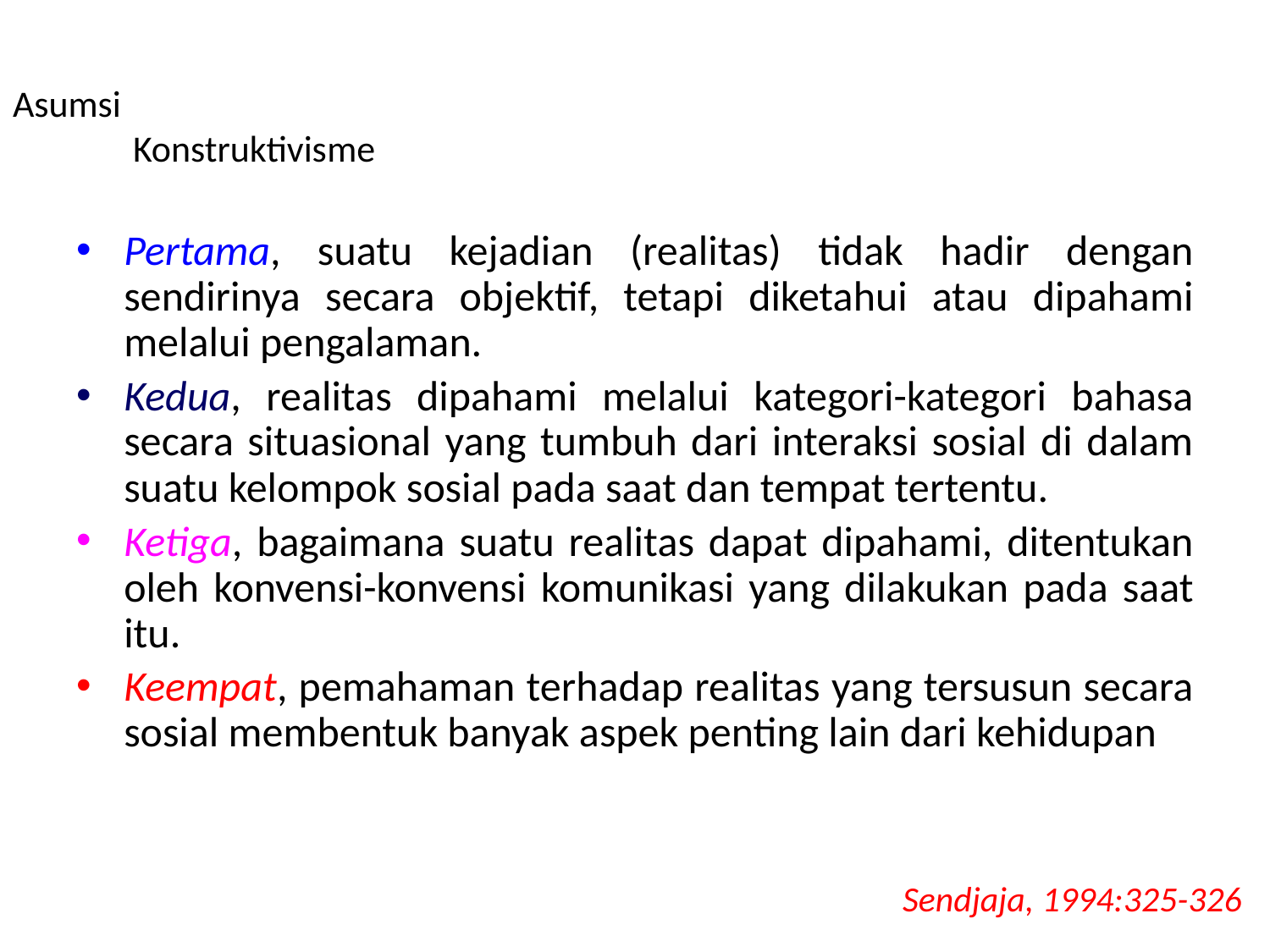

# Asumsi Konstruktivisme
Pertama, suatu kejadian (realitas) tidak hadir dengan sendirinya secara objektif, tetapi diketahui atau dipahami melalui pengalaman.
Kedua, realitas dipahami melalui kategori-kategori bahasa secara situasional yang tumbuh dari interaksi sosial di dalam suatu kelompok sosial pada saat dan tempat tertentu.
Ketiga, bagaimana suatu realitas dapat dipahami, ditentukan oleh konvensi-konvensi komunikasi yang dilakukan pada saat itu.
Keempat, pemahaman terhadap realitas yang tersusun secara sosial membentuk banyak aspek penting lain dari kehidupan

Sendjaja, 1994:325-326